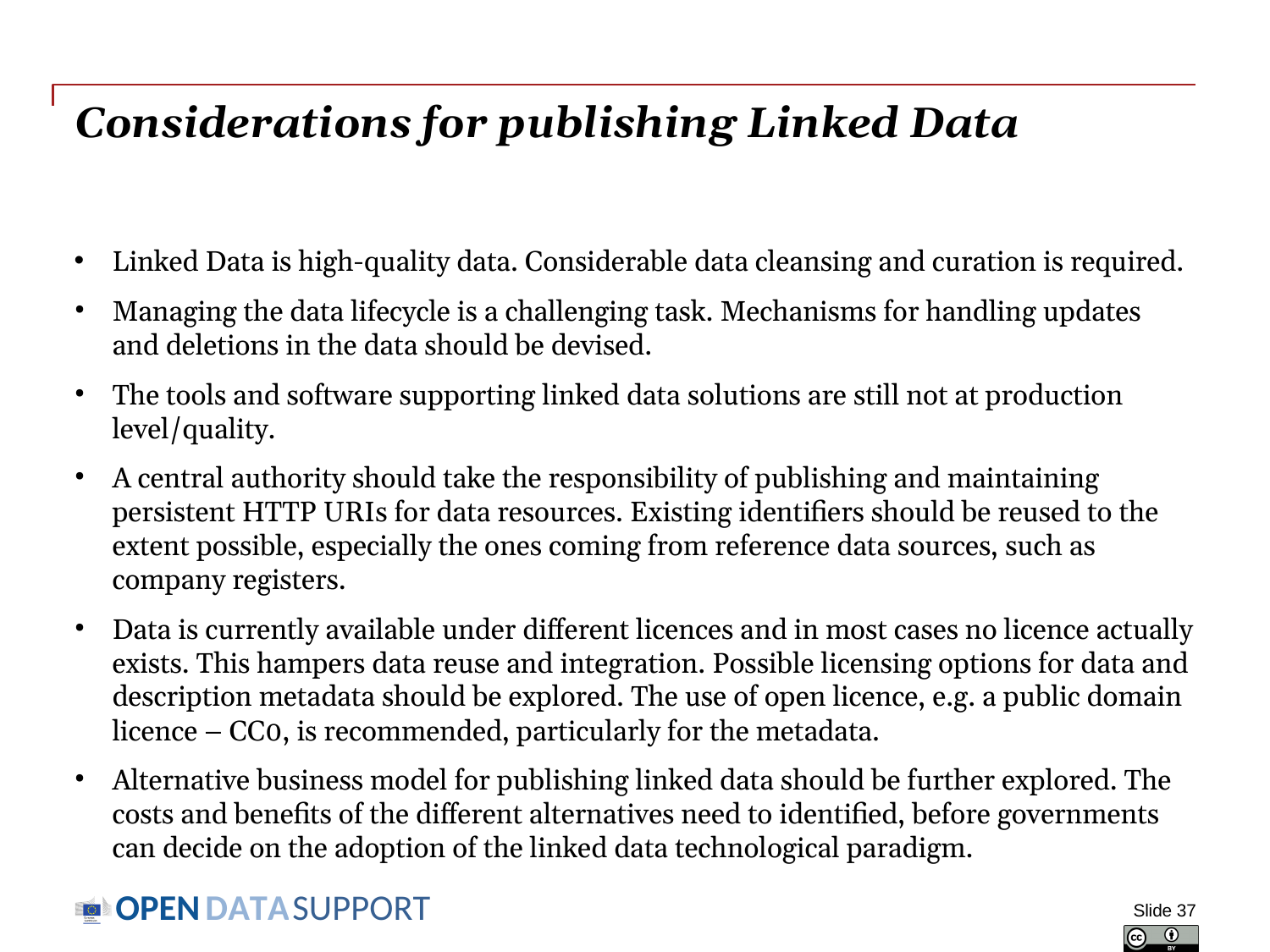

# Considerations for publishing Linked Data
Linked Data is high-quality data. Considerable data cleansing and curation is required.
Managing the data lifecycle is a challenging task. Mechanisms for handling updates and deletions in the data should be devised.
The tools and software supporting linked data solutions are still not at production level/quality.
A central authority should take the responsibility of publishing and maintaining persistent HTTP URIs for data resources. Existing identifiers should be reused to the extent possible, especially the ones coming from reference data sources, such as company registers.
Data is currently available under different licences and in most cases no licence actually exists. This hampers data reuse and integration. Possible licensing options for data and description metadata should be explored. The use of open licence, e.g. a public domain licence – CC0, is recommended, particularly for the metadata.
Alternative business model for publishing linked data should be further explored. The costs and benefits of the different alternatives need to identified, before governments can decide on the adoption of the linked data technological paradigm.
Slide 37